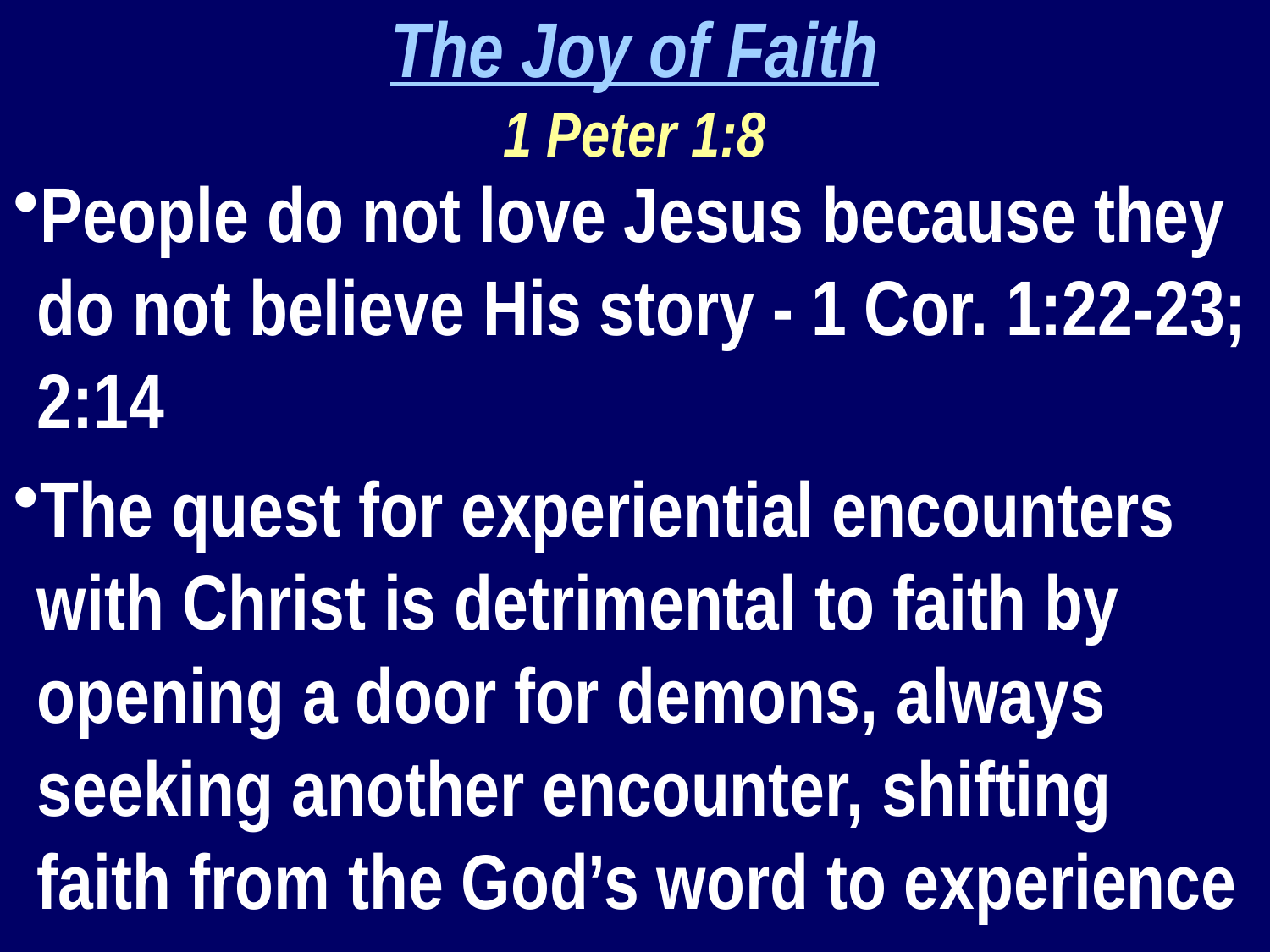

The Joy of Faith
1 Peter 1:8
People do not love Jesus because they do not believe His story - 1 Cor. 1:22-23; 2:14
The quest for experiential encounters with Christ is detrimental to faith by opening a door for demons, always seeking another encounter, shifting faith from the God’s word to experience